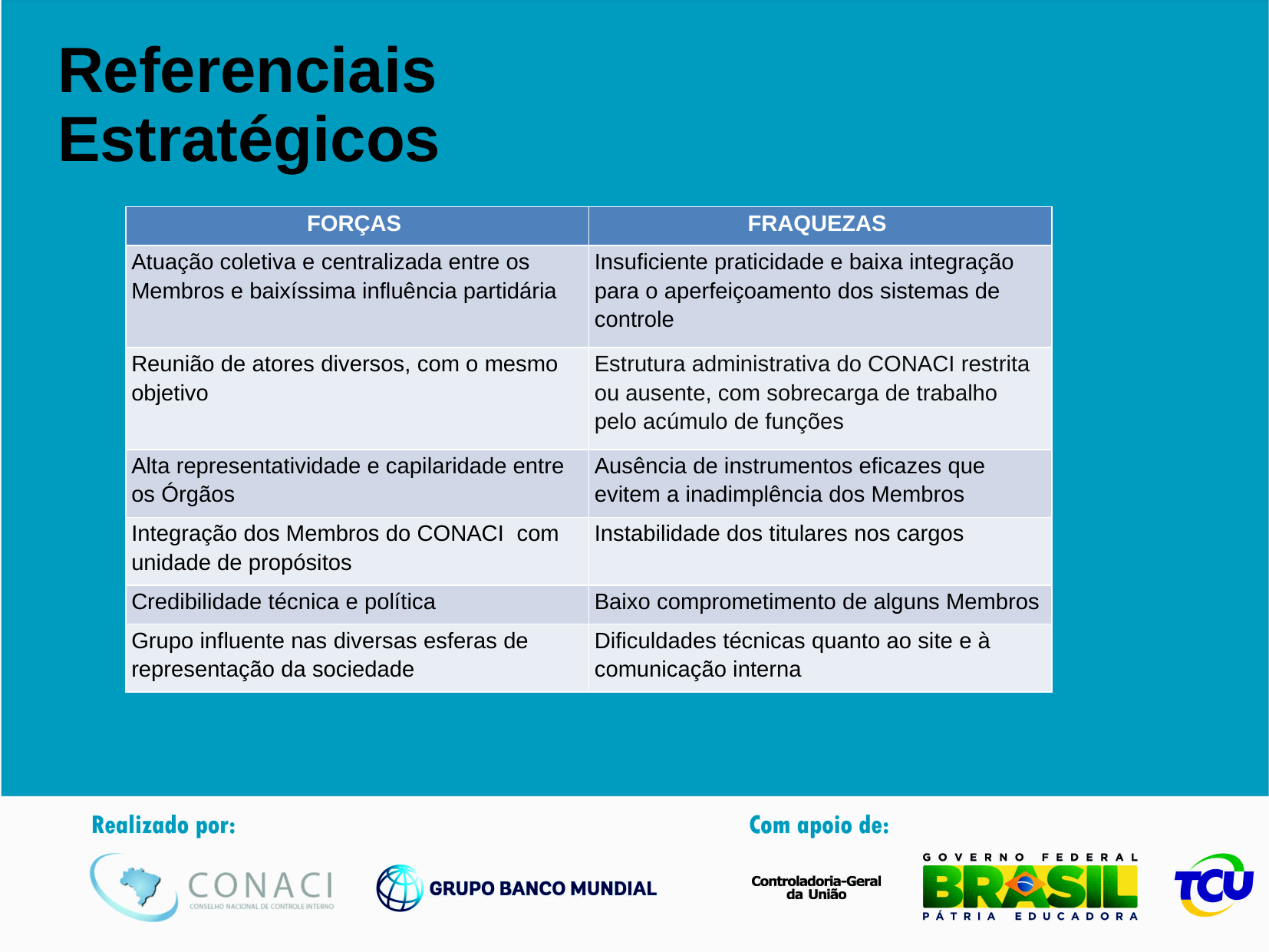

Referenciais
Estratégicos

| FORÇAS | FRAQUEZAS |
| --- | --- |
| Atuação coletiva e centralizada entre os Membros e baixíssima influência partidária | Insuficiente praticidade e baixa integração para o aperfeiçoamento dos sistemas de controle |
| Reunião de atores diversos, com o mesmo objetivo | Estrutura administrativa do CONACI restrita ou ausente, com sobrecarga de trabalho pelo acúmulo de funções |
| Alta representatividade e capilaridade entre os Órgãos | Ausência de instrumentos eficazes que evitem a inadimplência dos Membros |
| Integração dos Membros do CONACI com unidade de propósitos | Instabilidade dos titulares nos cargos |
| Credibilidade técnica e política | Baixo comprometimento de alguns Membros |
| Grupo influente nas diversas esferas de representação da sociedade | Dificuldades técnicas quanto ao site e à comunicação interna |